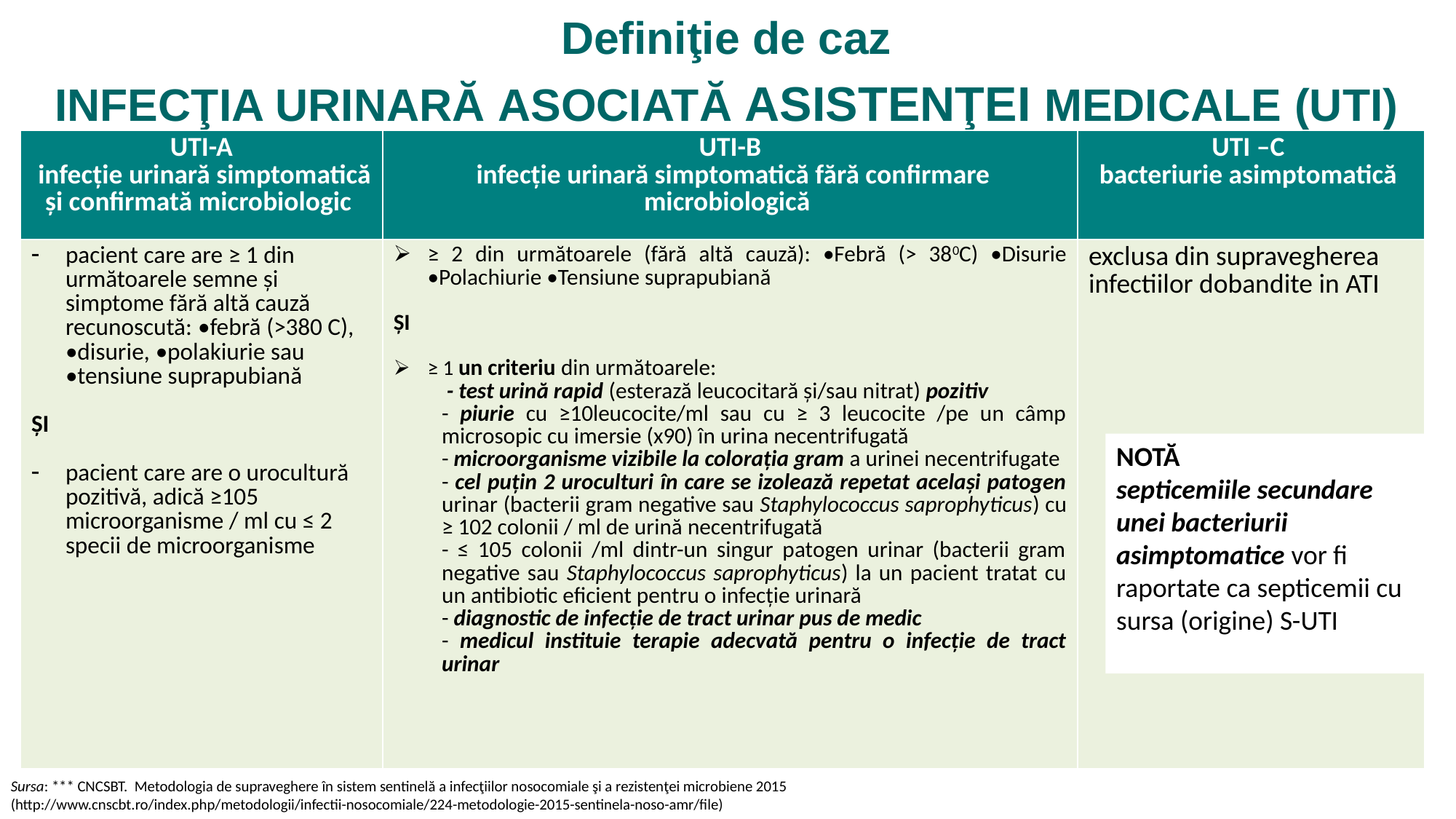

Definiţie de caz
INFECŢIA URINARĂ ASOCIATĂ ASISTENŢEI MEDICALE (UTI)
| UTI-A infecţie urinară simptomatică şi confirmată microbiologic | UTI-B infecţie urinară simptomatică fără confirmare microbiologică | UTI –C bacteriurie asimptomatică |
| --- | --- | --- |
| pacient care are ≥ 1 din următoarele semne şi simptome fără altă cauză recunoscută: •febră (>380 C), •disurie, •polakiurie sau •tensiune suprapubiană ŞI pacient care are o urocultură pozitivă, adică ≥105 microorganisme / ml cu ≤ 2 specii de microorganisme | ≥ 2 din următoarele (fără altă cauză): •Febră (> 380C) •Disurie •Polachiurie •Tensiune suprapubiană ŞI ≥ 1 un criteriu din următoarele: - test urină rapid (esterază leucocitară şi/sau nitrat) pozitiv - piurie cu ≥10leucocite/ml sau cu ≥ 3 leucocite /pe un câmp microsopic cu imersie (x90) în urina necentrifugată - microorganisme vizibile la coloraţia gram a urinei necentrifugate - cel puţin 2 uroculturi în care se izolează repetat acelaşi patogen urinar (bacterii gram negative sau Staphylococcus saprophyticus) cu ≥ 102 colonii / ml de urină necentrifugată - ≤ 105 colonii /ml dintr-un singur patogen urinar (bacterii gram negative sau Staphylococcus saprophyticus) la un pacient tratat cu un antibiotic eficient pentru o infecţie urinară - diagnostic de infecţie de tract urinar pus de medic - medicul instituie terapie adecvată pentru o infecţie de tract urinar | exclusa din supravegherea infectiilor dobandite in ATI |
NOTĂ
septicemiile secundare unei bacteriurii asimptomatice vor fi raportate ca septicemii cu sursa (origine) S-UTI

Sursa: *** CNCSBT.  Metodologia de supraveghere în sistem sentinelă a infecţiilor nosocomiale şi a rezistenţei microbiene 2015
(http://www.cnscbt.ro/index.php/metodologii/infectii-nosocomiale/224-metodologie-2015-sentinela-noso-amr/file)